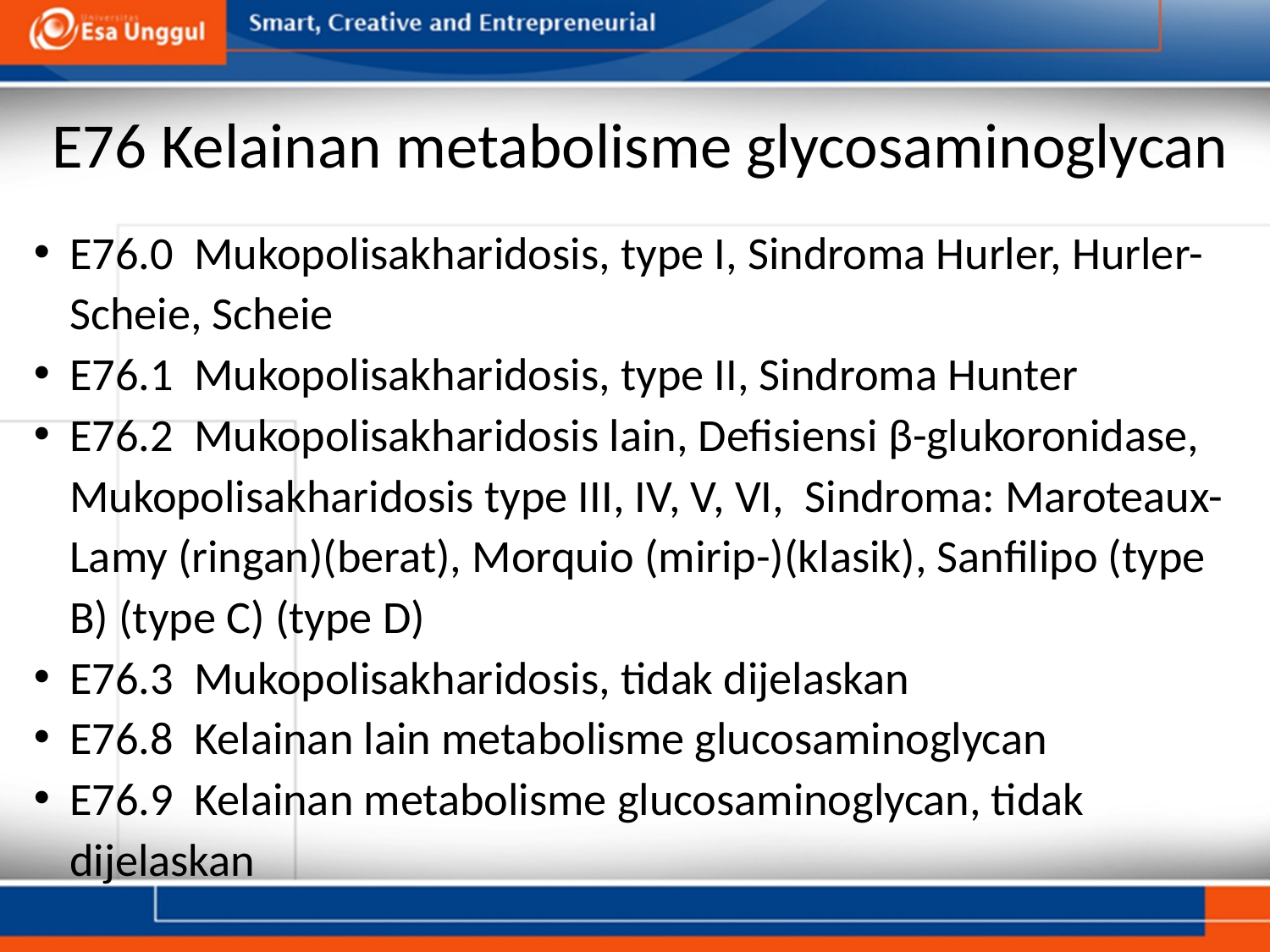

# E76 Kelainan metabolisme glycosaminoglycan
E76.0  Mukopolisakharidosis, type I, Sindroma Hurler, Hurler-Scheie, Scheie
E76.1  Mukopolisakharidosis, type II, Sindroma Hunter
E76.2  Mukopolisakharidosis lain, Defisiensi β-glukoronidase, Mukopolisakharidosis type III, IV, V, VI,  Sindroma: Maroteaux-Lamy (ringan)(berat), Morquio (mirip-)(klasik), Sanfilipo (type B) (type C) (type D)
E76.3  Mukopolisakharidosis, tidak dijelaskan
E76.8  Kelainan lain metabolisme glucosaminoglycan
E76.9  Kelainan metabolisme glucosaminoglycan, tidak dijelaskan